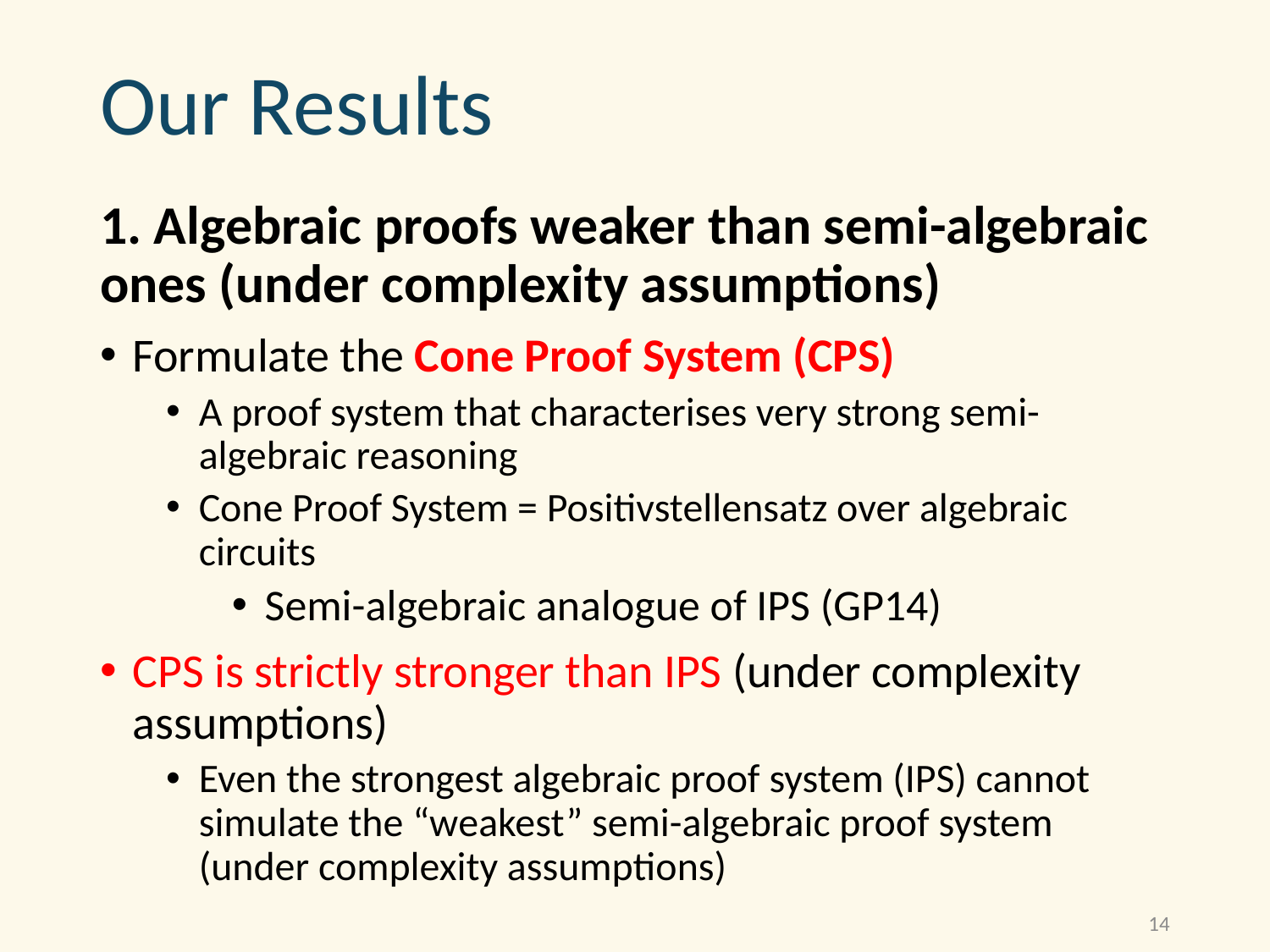

# Our Results
1. Algebraic proofs weaker than semi-algebraic ones (under complexity assumptions)
Formulate the Cone Proof System (CPS)
A proof system that characterises very strong semi-algebraic reasoning
Cone Proof System = Positivstellensatz over algebraic circuits
Semi-algebraic analogue of IPS (GP14)
CPS is strictly stronger than IPS (under complexity assumptions)
Even the strongest algebraic proof system (IPS) cannot simulate the “weakest” semi-algebraic proof system (under complexity assumptions)

14